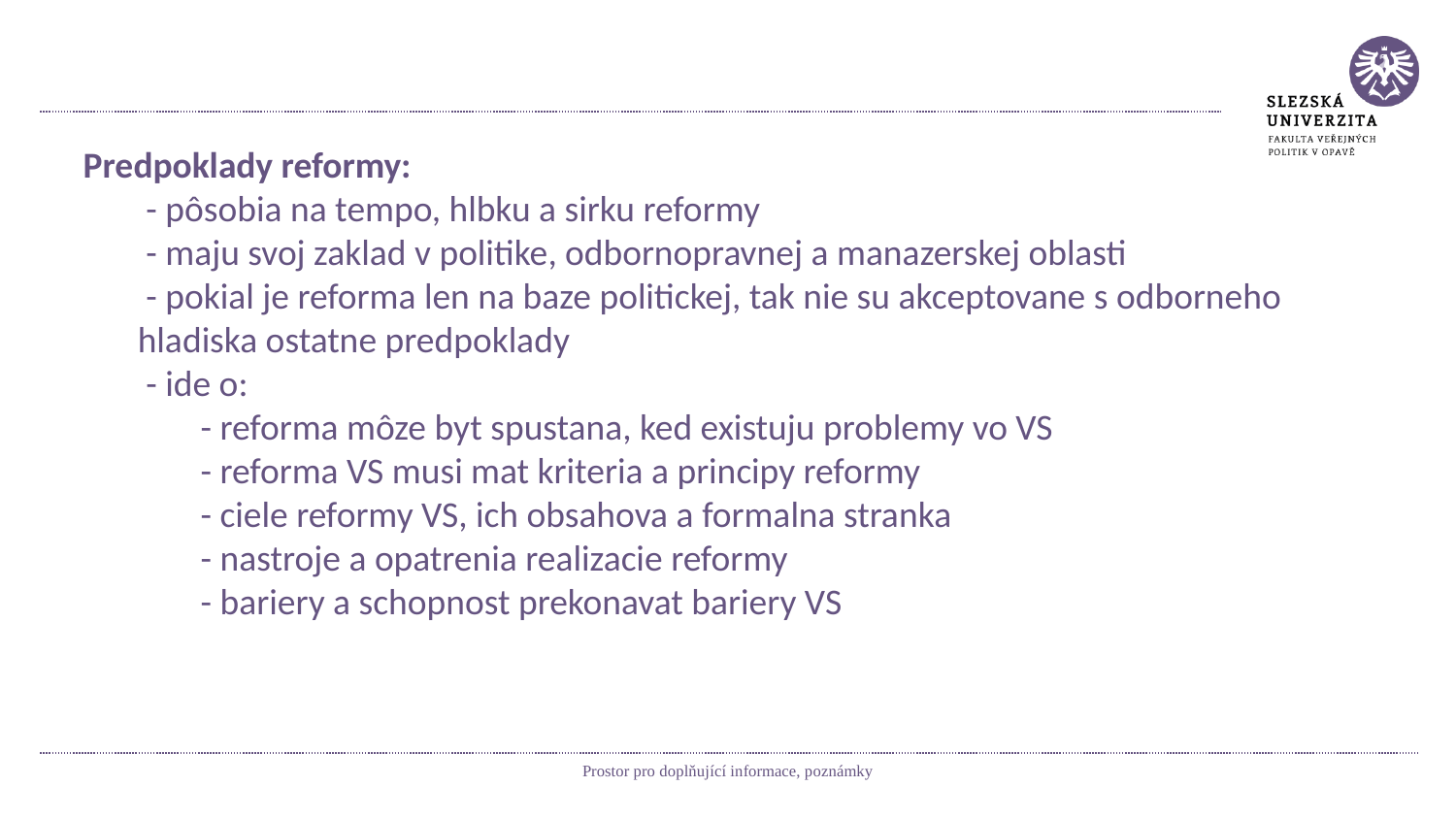

#
Predpoklady reformy:
 - pôsobia na tempo, hlbku a sirku reformy
 - maju svoj zaklad v politike, odbornopravnej a manazerskej oblasti
 - pokial je reforma len na baze politickej, tak nie su akceptovane s odborneho hladiska ostatne predpoklady
 - ide o:
 - reforma môze byt spustana, ked existuju problemy vo VS
 - reforma VS musi mat kriteria a principy reformy
 - ciele reformy VS, ich obsahova a formalna stranka
 - nastroje a opatrenia realizacie reformy
 - bariery a schopnost prekonavat bariery VS
Prostor pro doplňující informace, poznámky